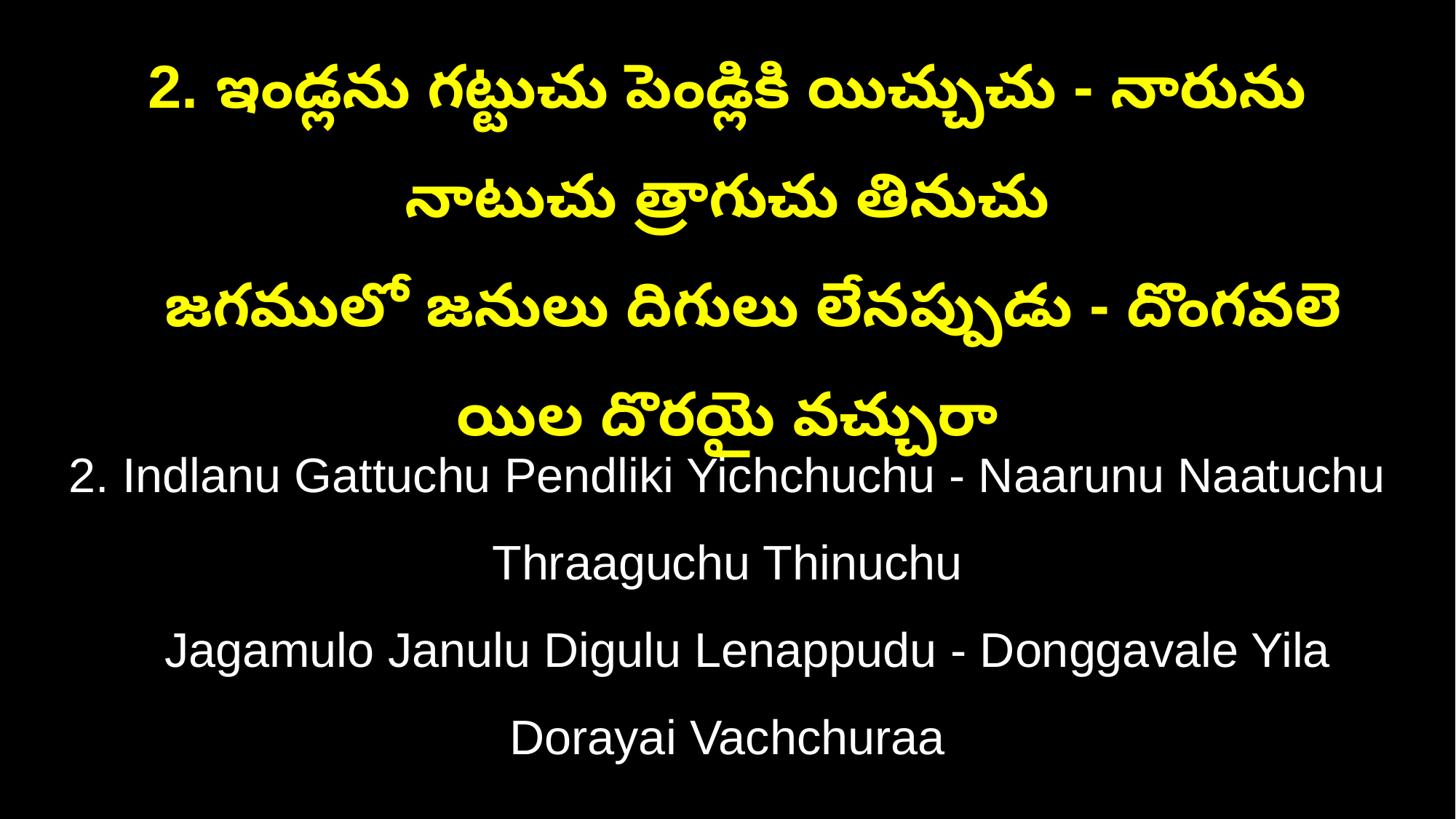

2. ఇండ్లను గట్టుచు పెండ్లికి యిచ్చుచు - నారును నాటుచు త్రాగుచు తినుచు
   జగములో జనులు దిగులు లేనప్పుడు - దొంగవలె యిల దొరయై వచ్చురా
2. Indlanu Gattuchu Pendliki Yichchuchu - Naarunu Naatuchu Thraaguchu Thinuchu
   Jagamulo Janulu Digulu Lenappudu - Donggavale Yila Dorayai Vachchuraa